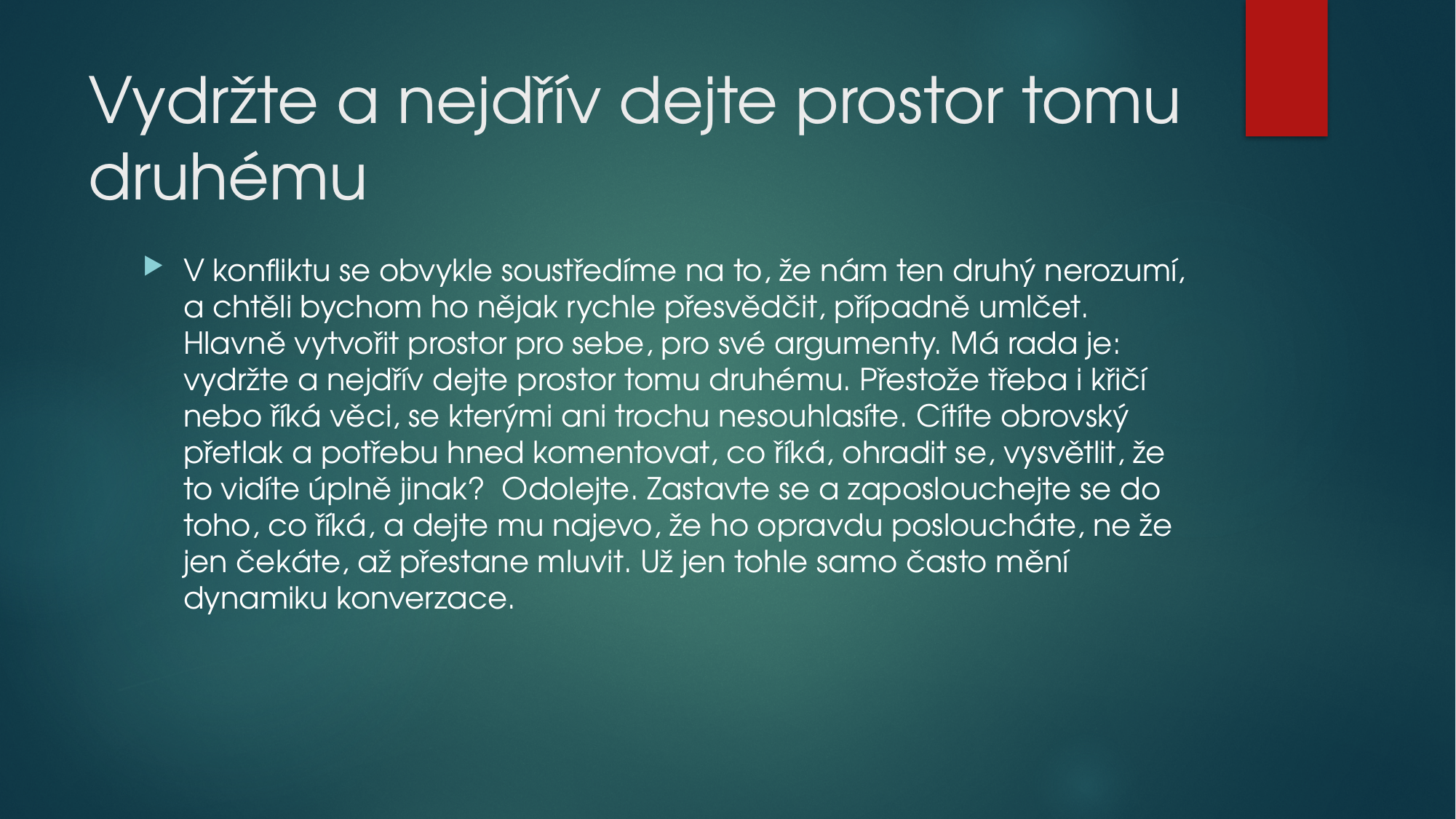

# Vydržte a nejdřív dejte prostor tomu druhému
V konfliktu se obvykle soustředíme na to, že nám ten druhý nerozumí, a chtěli bychom ho nějak rychle přesvědčit, případně umlčet. Hlavně vytvořit prostor pro sebe, pro své argumenty. Má rada je: vydržte a nejdřív dejte prostor tomu druhému. Přestože třeba i křičí nebo říká věci, se kterými ani trochu nesouhlasíte. Cítíte obrovský přetlak a potřebu hned komentovat, co říká, ohradit se, vysvětlit, že to vidíte úplně jinak?  Odolejte. Zastavte se a zaposlouchejte se do toho, co říká, a dejte mu najevo, že ho opravdu posloucháte, ne že jen čekáte, až přestane mluvit. Už jen tohle samo často mění dynamiku konverzace.